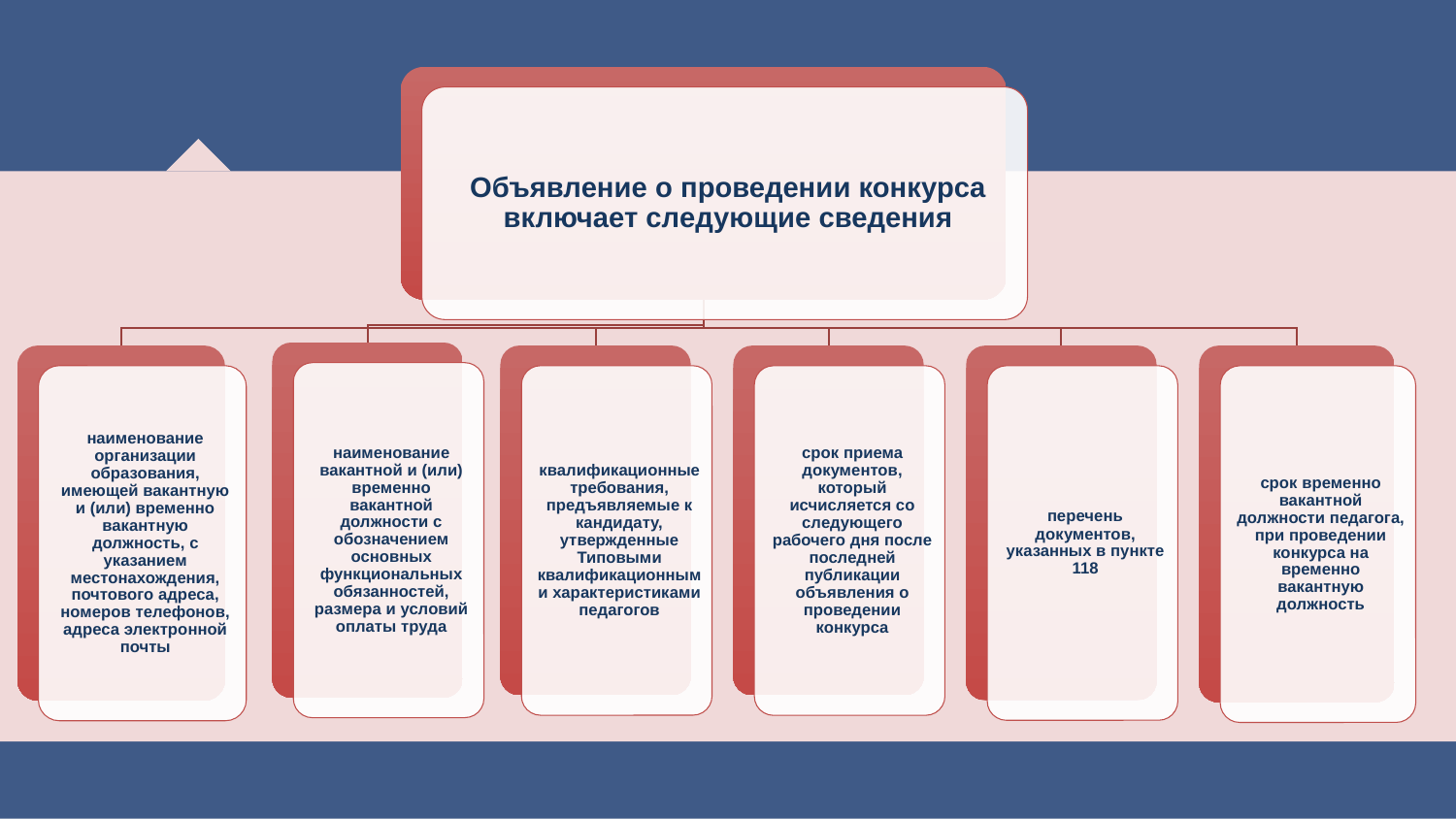

Объявление о проведении конкурса включает следующие сведения
наименование организации образования, имеющей вакантную и (или) временно вакантную должность, с указанием местонахождения, почтового адреса, номеров телефонов, адреса электронной почты
наименование вакантной и (или) временно вакантной должности с обозначением основных функциональных обязанностей, размера и условий оплаты труда
квалификационные требования, предъявляемые к кандидату, утвержденные Типовыми квалификационными характеристиками педагогов
срок приема документов, который исчисляется со следующего рабочего дня после последней публикации объявления о проведении конкурса
перечень документов, указанных в пункте 118
срок временно вакантной должности педагога, при проведении конкурса на временно вакантную должность